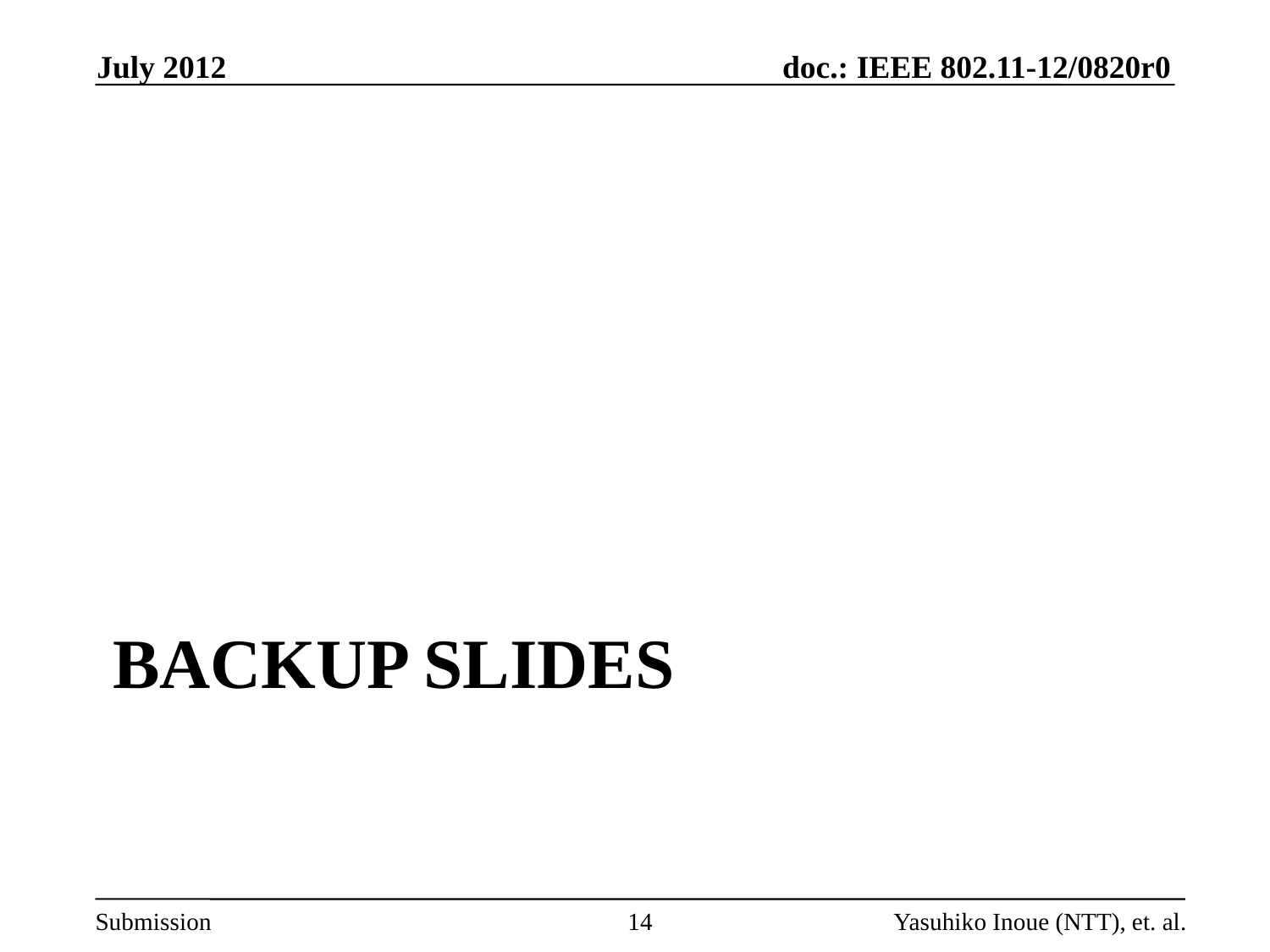

July 2012

# BACKUP SLIDES
14
Yasuhiko Inoue (NTT), et. al.